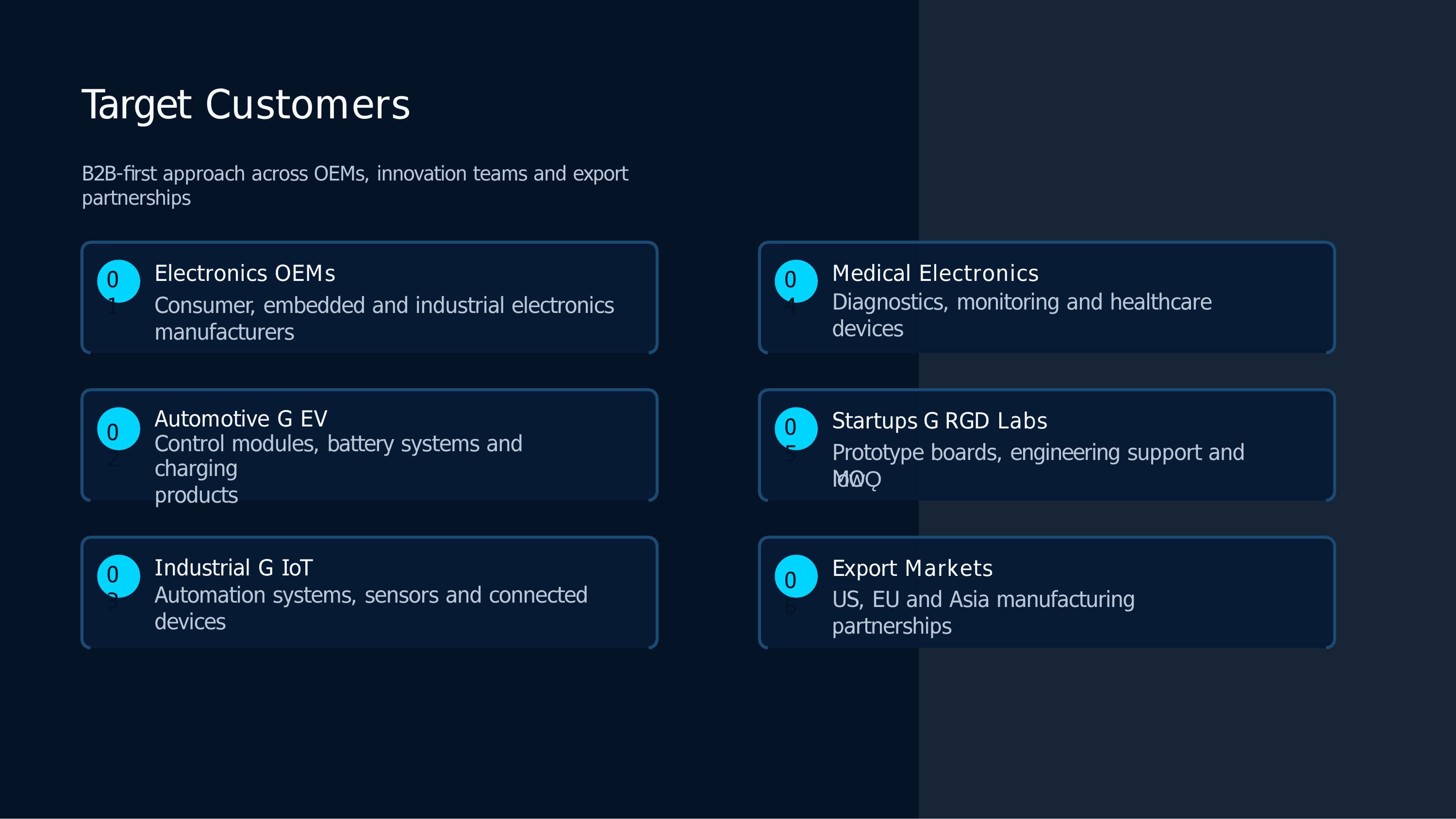

# Target Customers
B2B-first approach across OEMs, innovation teams and export partnerships

Electronics OEMs
Consumer, embedded and industrial electronics manufacturers
Medical Electronics
Diagnostics, monitoring and healthcare devices
01
04

Startups G RGD Labs
Prototype boards, engineering support and low
Automotive G EV
Control modules, battery systems and charging
products
05
02
MOǪ

Export Markets
US, EU and Asia manufacturing partnerships
Industrial G IoT
Automation systems, sensors and connected devices
03
06